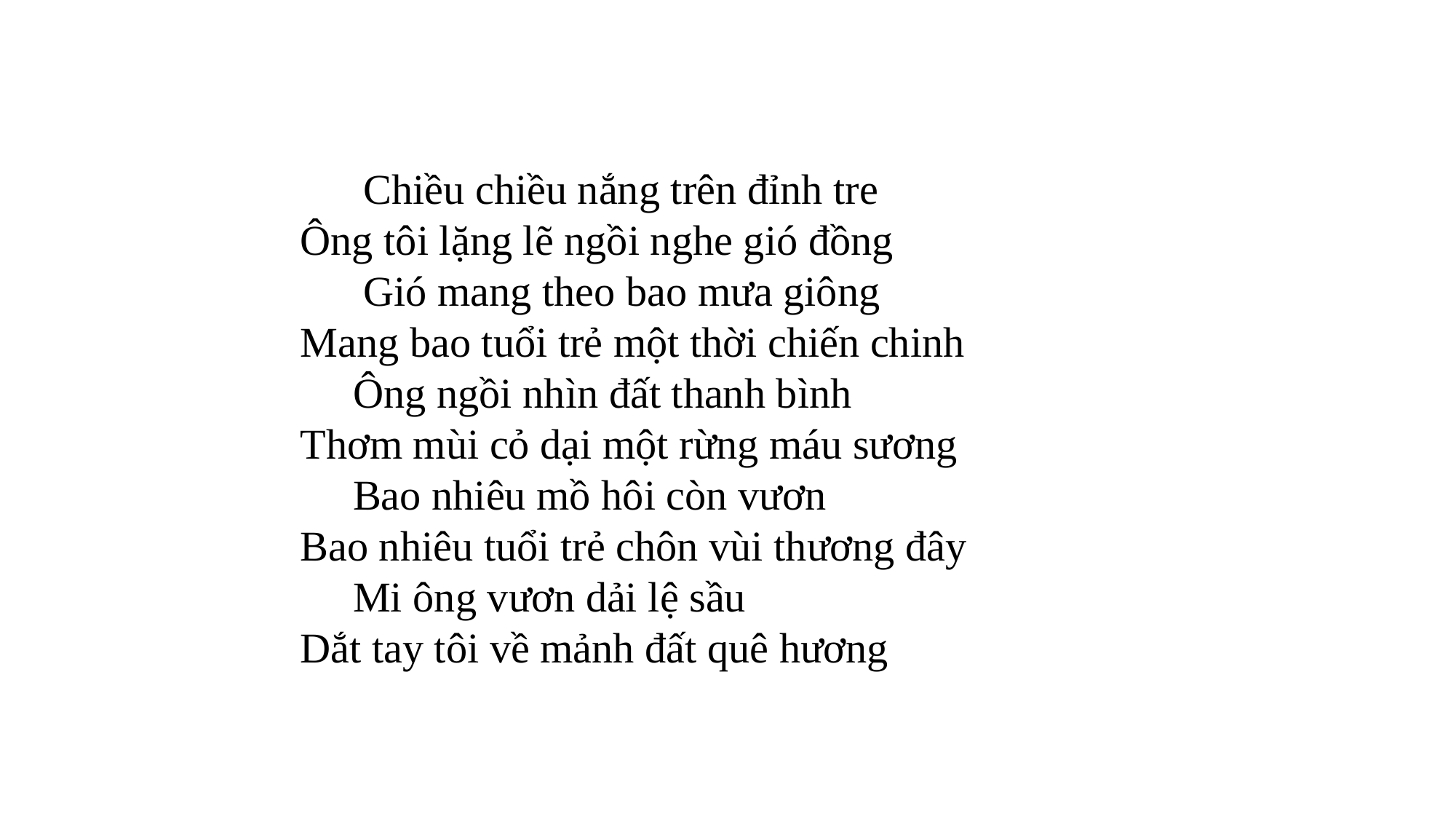

Chiều chiều nắng trên đỉnh tre
Ông tôi lặng lẽ ngồi nghe gió đồng
      Gió mang theo bao mưa giông
Mang bao tuổi trẻ một thời chiến chinh
     Ông ngồi nhìn đất thanh bình
Thơm mùi cỏ dại một rừng máu sương
     Bao nhiêu mồ hôi còn vươn
Bao nhiêu tuổi trẻ chôn vùi thương đây
     Mi ông vươn dải lệ sầu
Dắt tay tôi về mảnh đất quê hương